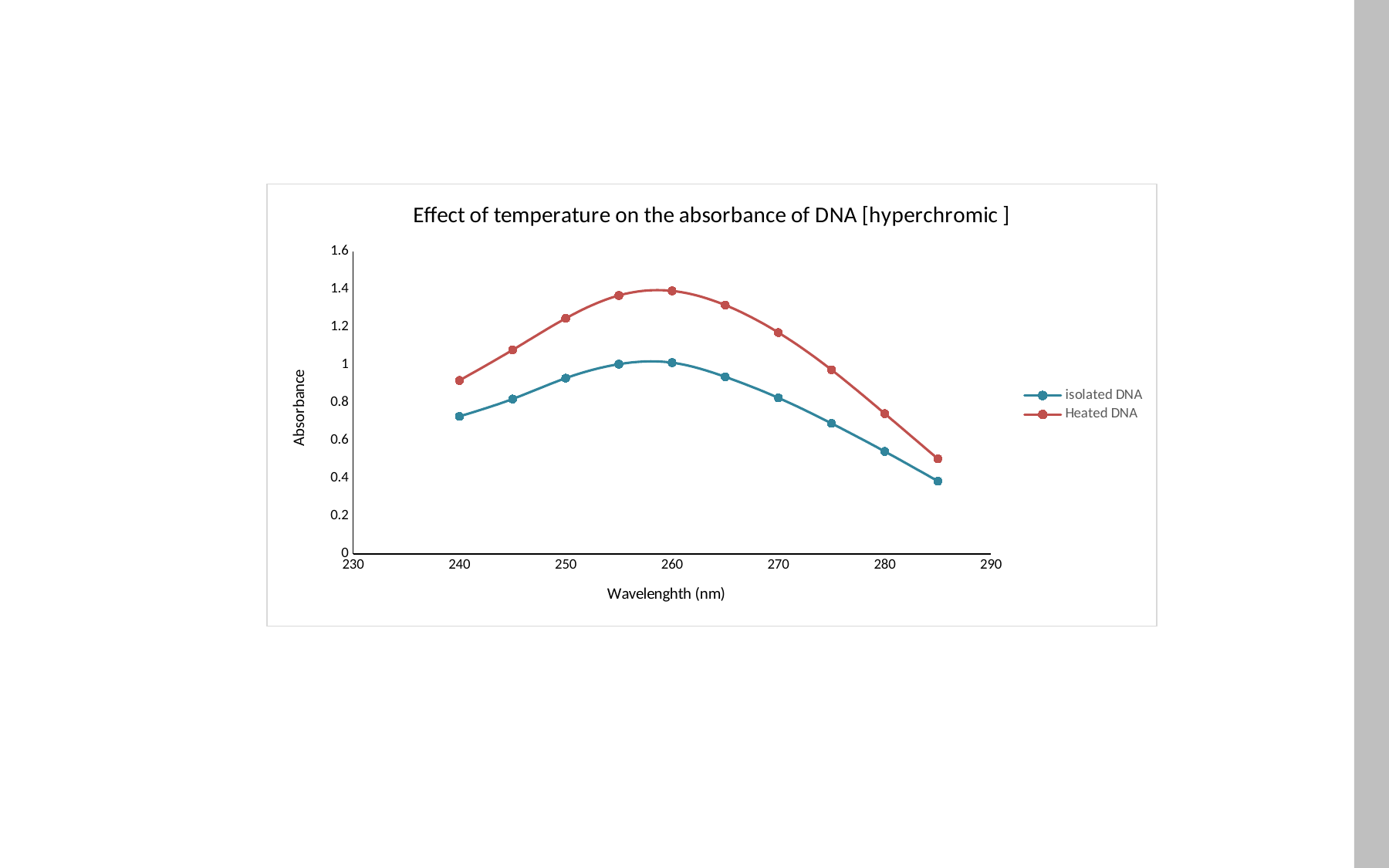

### Chart: Effect of temperature on the absorbance of DNA [hyperchromic ]

| Category |  |  |
|---|---|---|